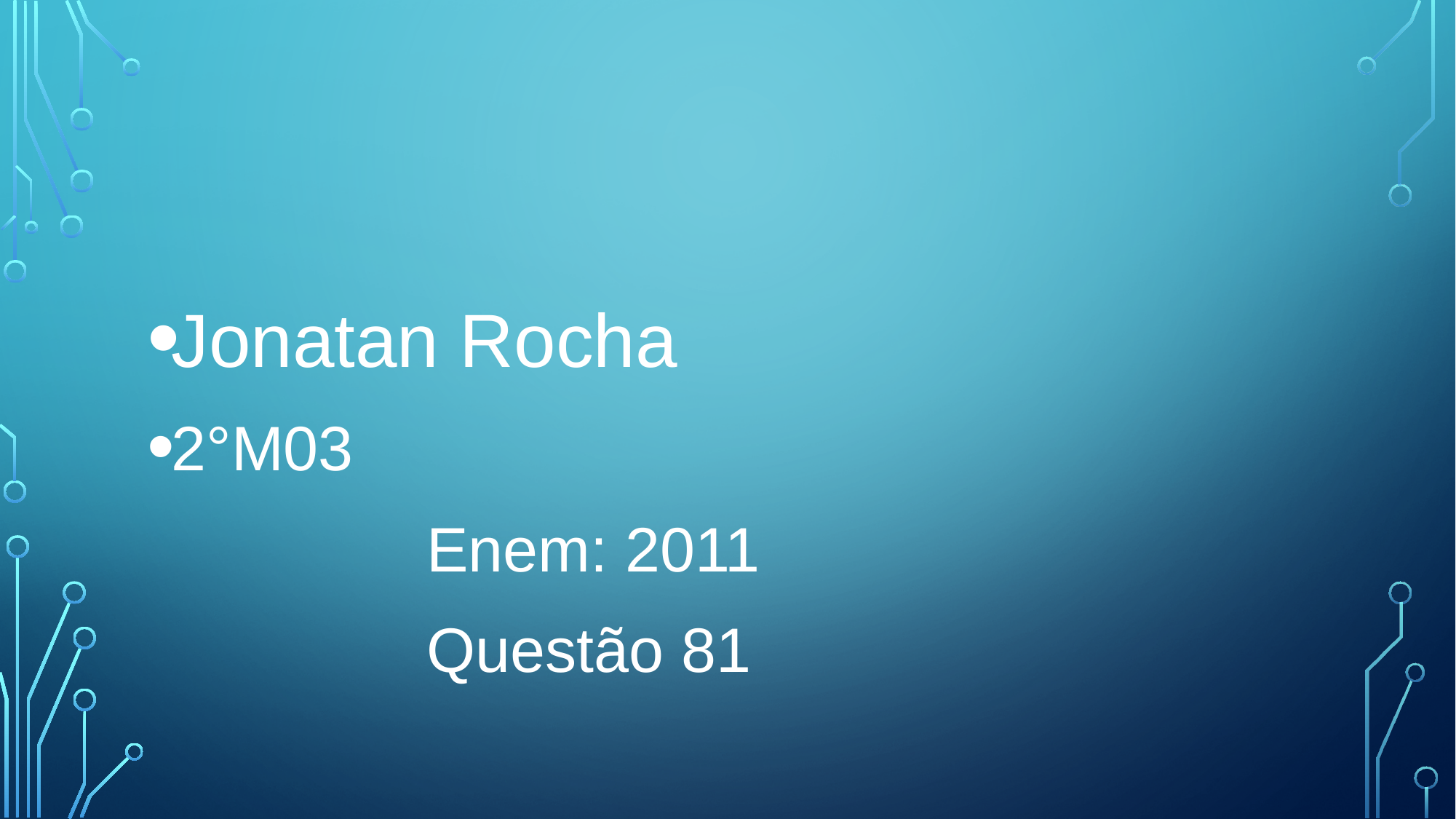

#
Jonatan Rocha
2°M03
                Enem: 2011
                Questão 81